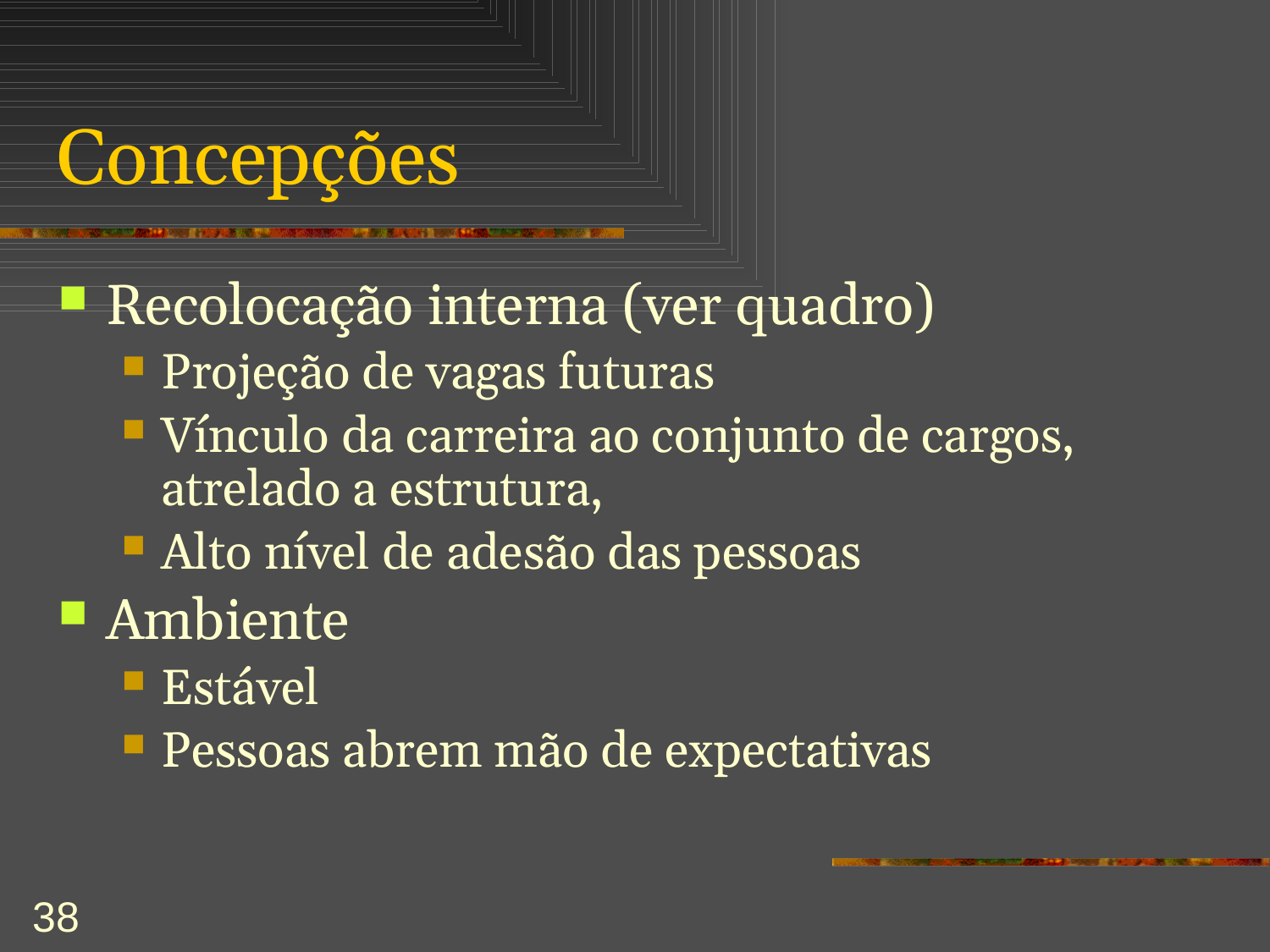

# Concepções
Recolocação interna (ver quadro)
Projeção de vagas futuras
Vínculo da carreira ao conjunto de cargos, atrelado a estrutura,
Alto nível de adesão das pessoas
Ambiente
Estável
Pessoas abrem mão de expectativas
38